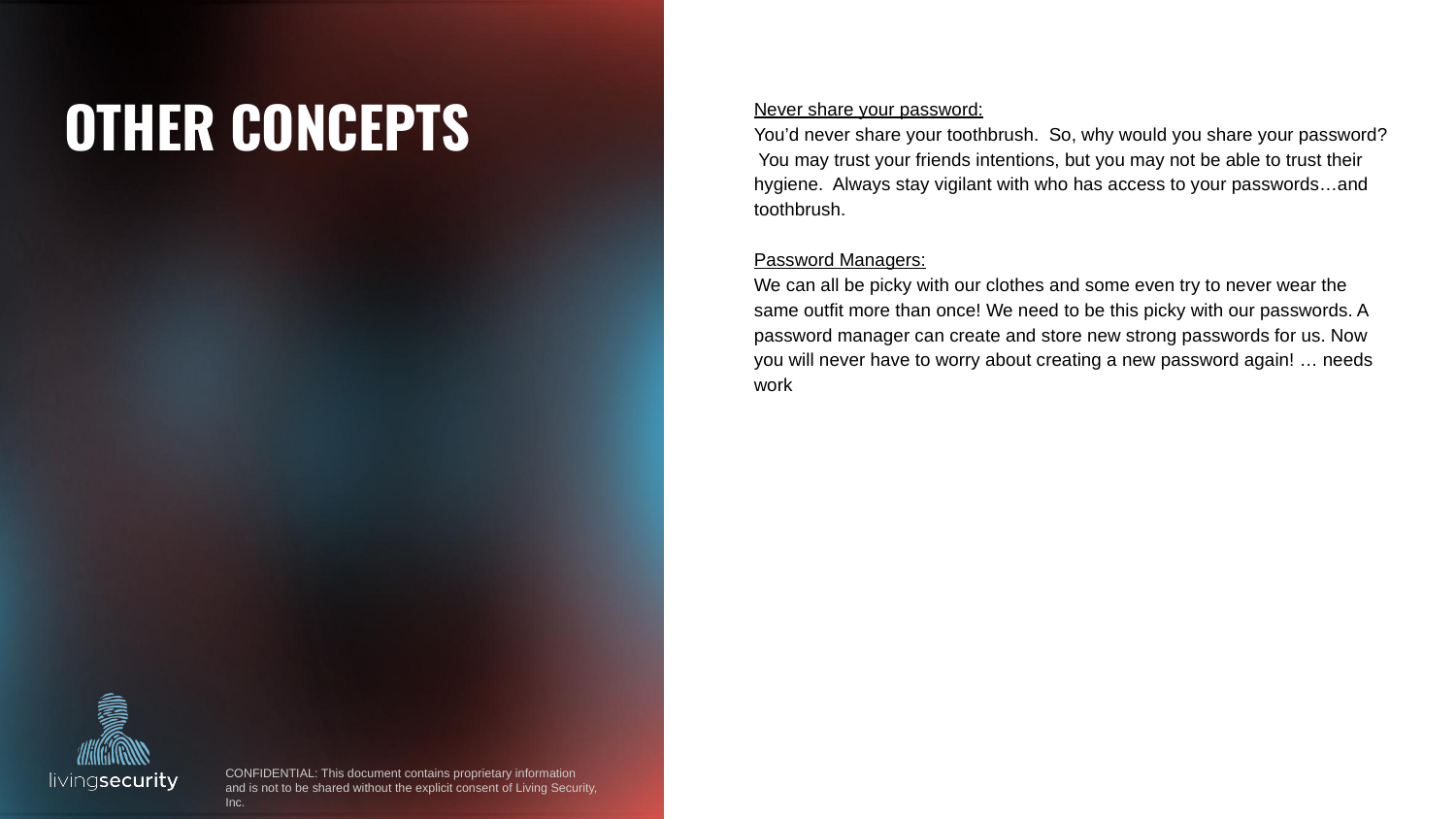

# OTHER CONCEPTS

Never share your password:
You’d never share your toothbrush.  So, why would you share your password?  You may trust your friends intentions, but you may not be able to trust their hygiene.  Always stay vigilant with who has access to your passwords…and toothbrush.

Password Managers:
We can all be picky with our clothes and some even try to never wear the same outfit more than once! We need to be this picky with our passwords. A password manager can create and store new strong passwords for us. Now you will never have to worry about creating a new password again! … needs work